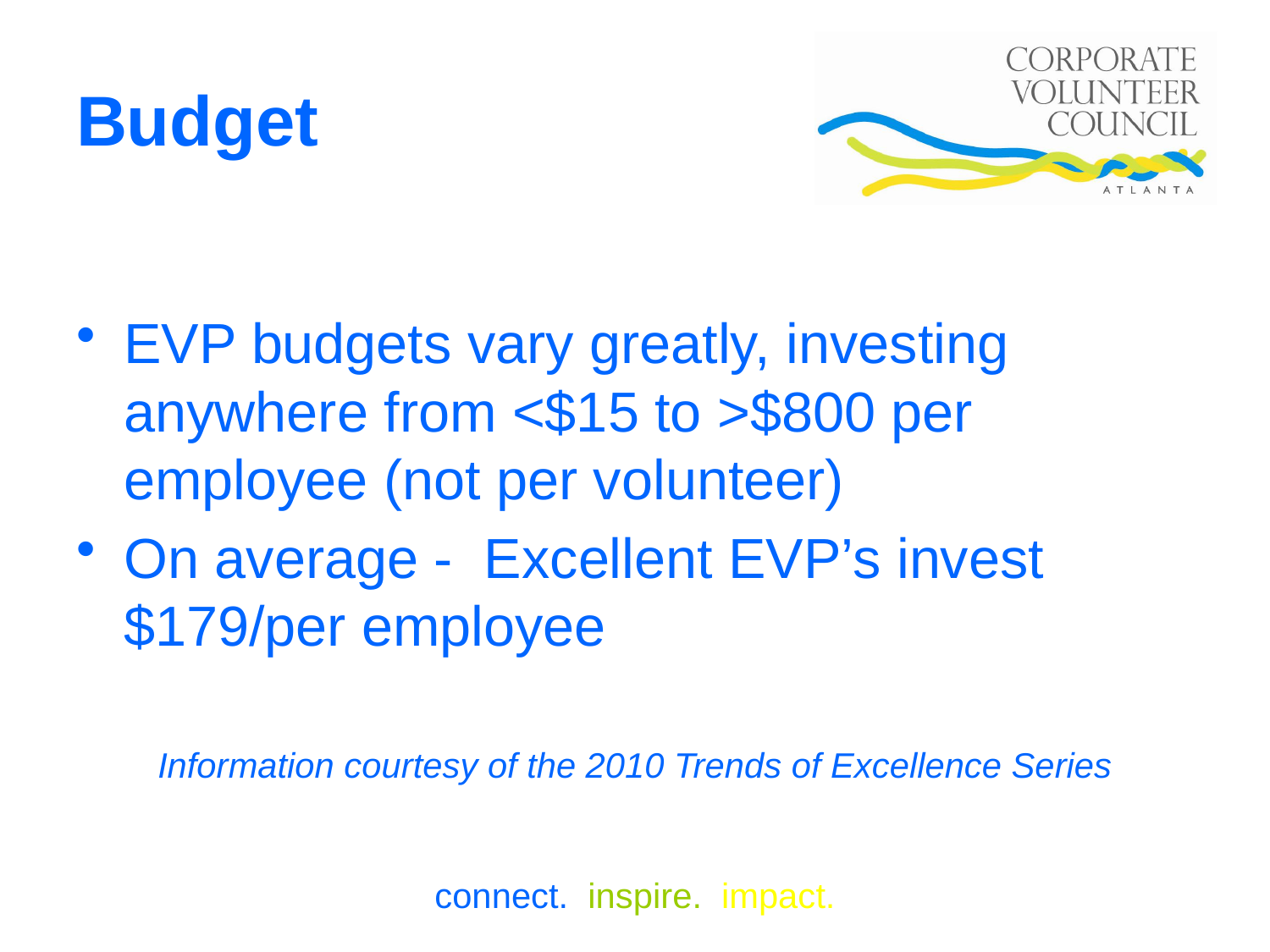

# Budget

EVP budgets vary greatly, investing anywhere from <$15 to >$800 per employee (not per volunteer)
On average -  Excellent EVP’s invest $179/per employee

Information courtesy of the 2010 Trends of Excellence Series
connect.  inspire.  impact.